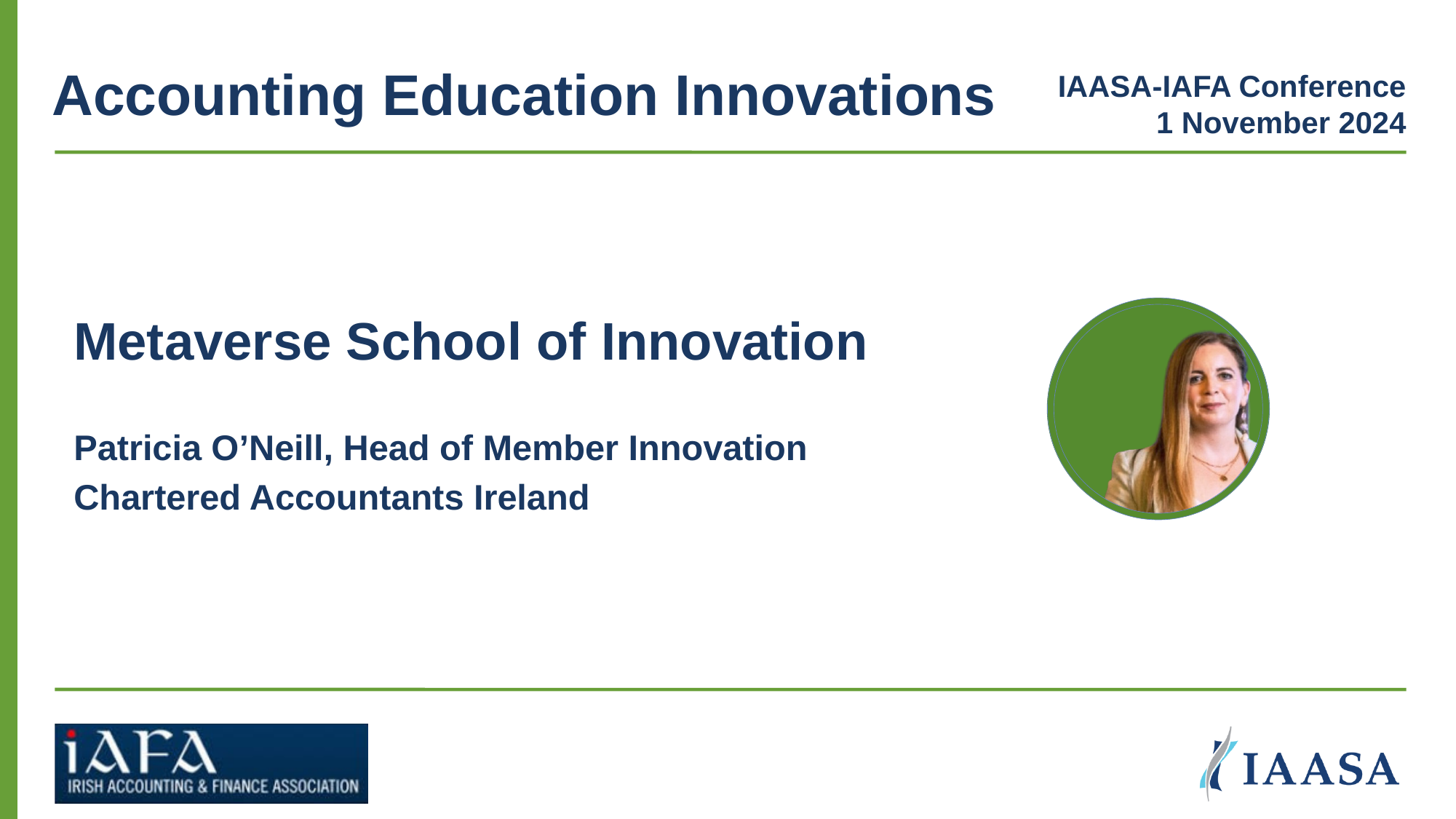

IAASA-IAFA Conference
1 November 2024
Accounting Education Innovations

Metaverse School of Innovation

Patricia O’Neill, Head of Member Innovation
Chartered Accountants Ireland